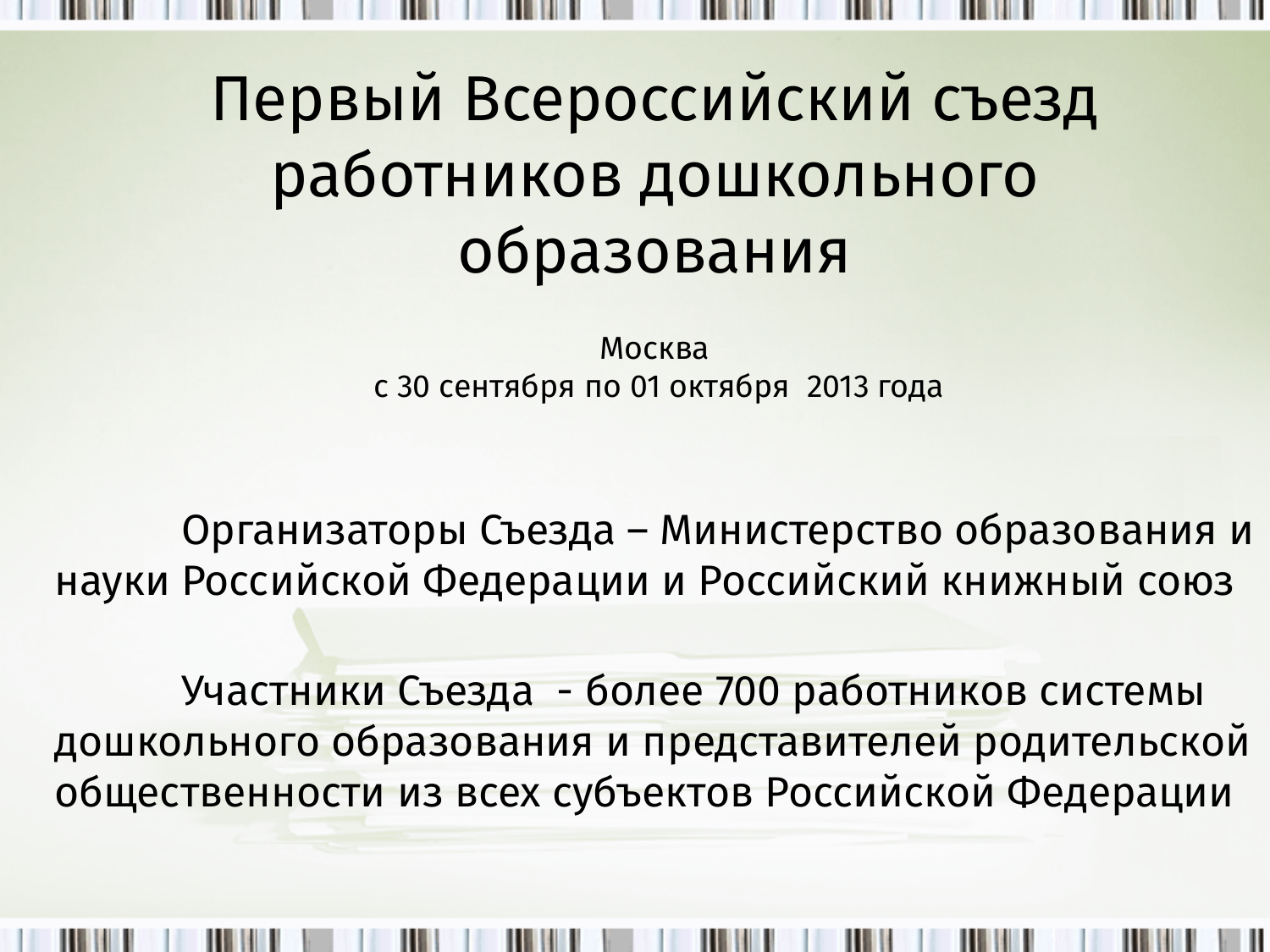

# Первый Всероссийский съезд работников дошкольного образования
Москва
 с 30 сентября по 01 октября  2013 года
	Организаторы Съезда – Министерство образования и науки Российской Федерации и Российский книжный союз
	Участники Съезда  - более 700 работников системы дошкольного образования и представителей родительской общественности из всех субъектов Российской Федерации